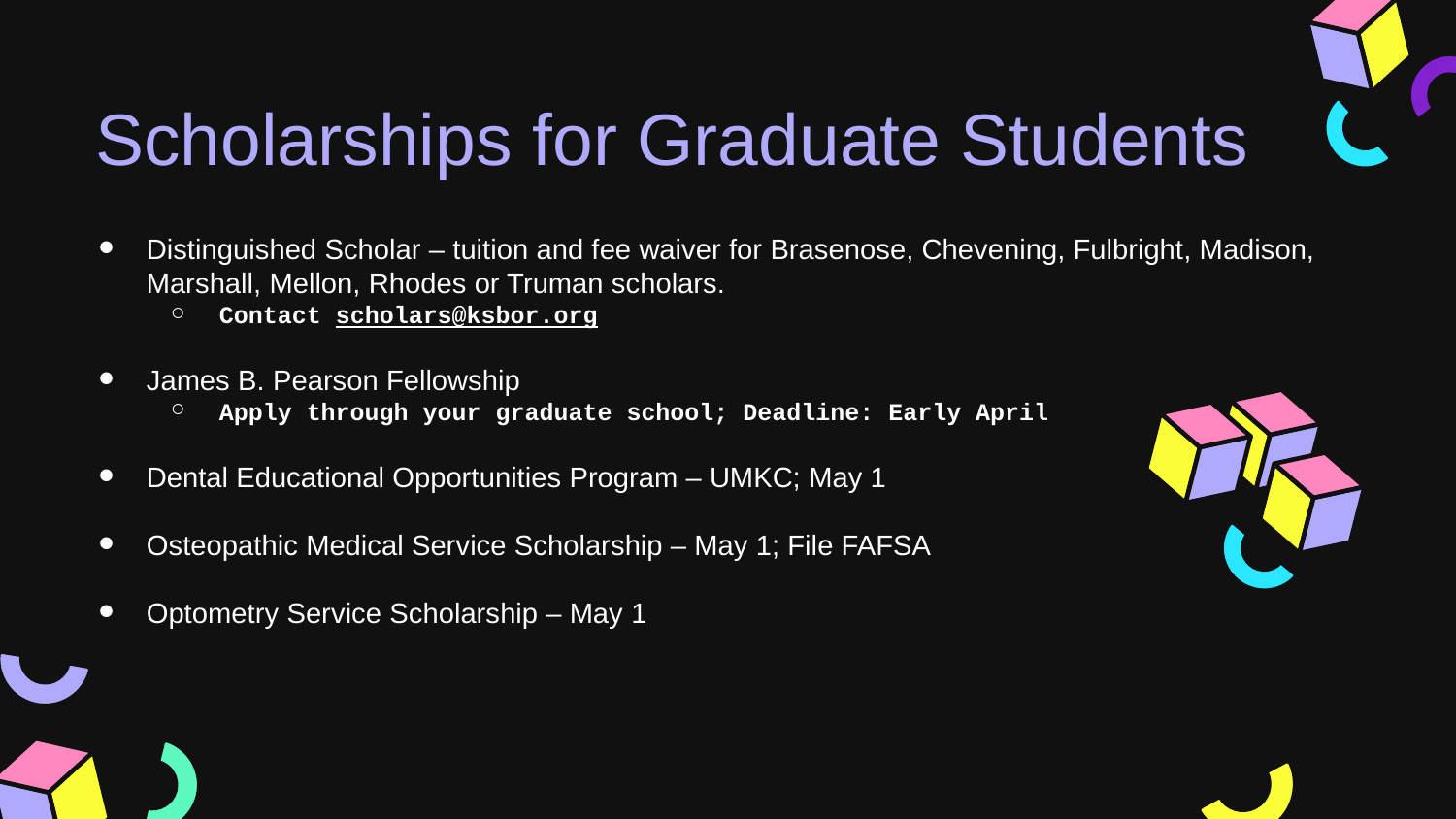

# Scholarships for Graduate Students

Distinguished Scholar – tuition and fee waiver for Brasenose, Chevening, Fulbright, Madison, Marshall, Mellon, Rhodes or Truman scholars.
Contact scholars@ksbor.org

James B. Pearson Fellowship
Apply through your graduate school; Deadline: Early April

Dental Educational Opportunities Program – UMKC; May 1

Osteopathic Medical Service Scholarship – May 1; File FAFSA

Optometry Service Scholarship – May 1